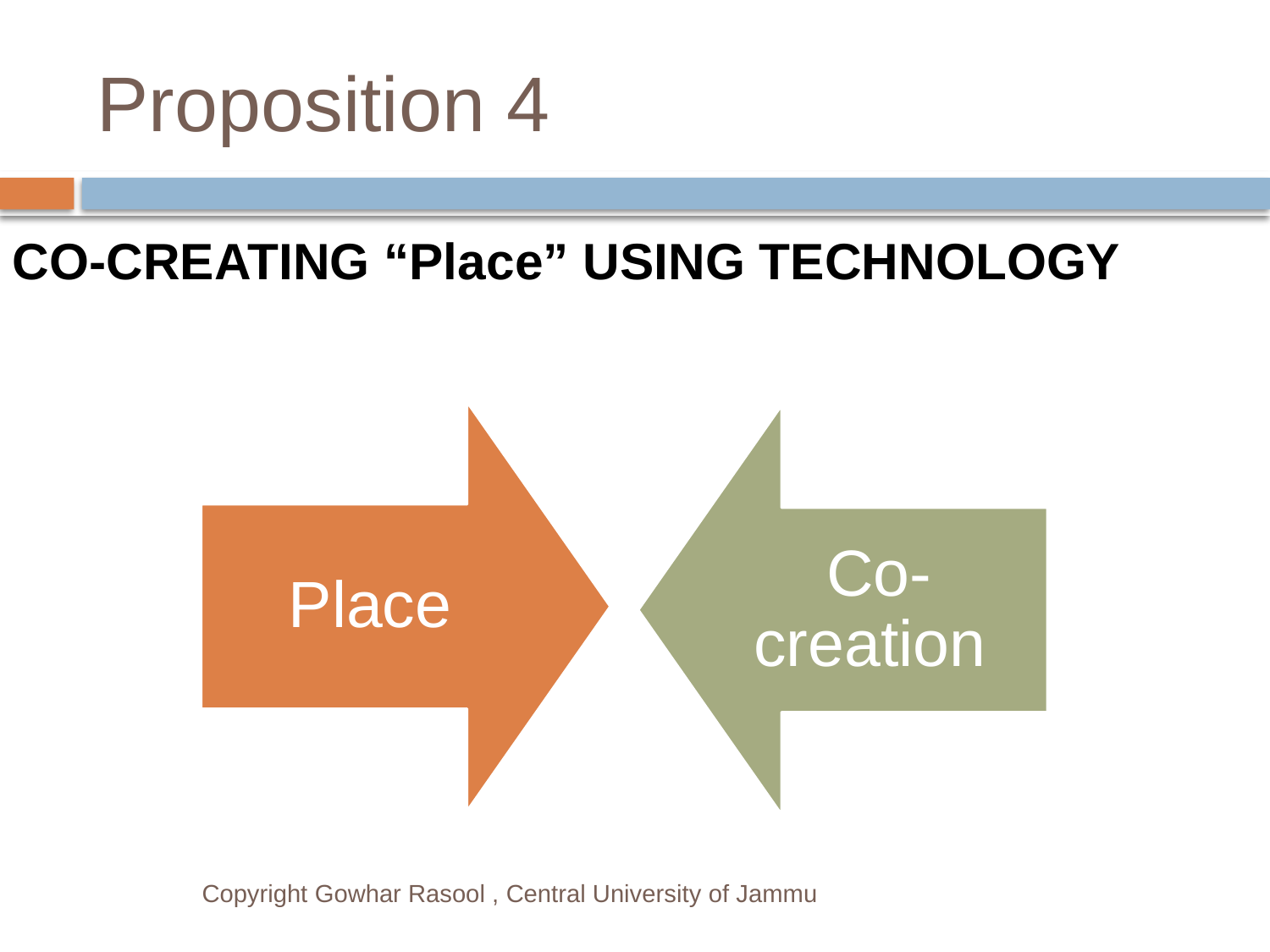

# Proposition 4
CO-CREATING “Place” USING TECHNOLOGY
Place
Co-creation
Copyright Gowhar Rasool , Central University of Jammu